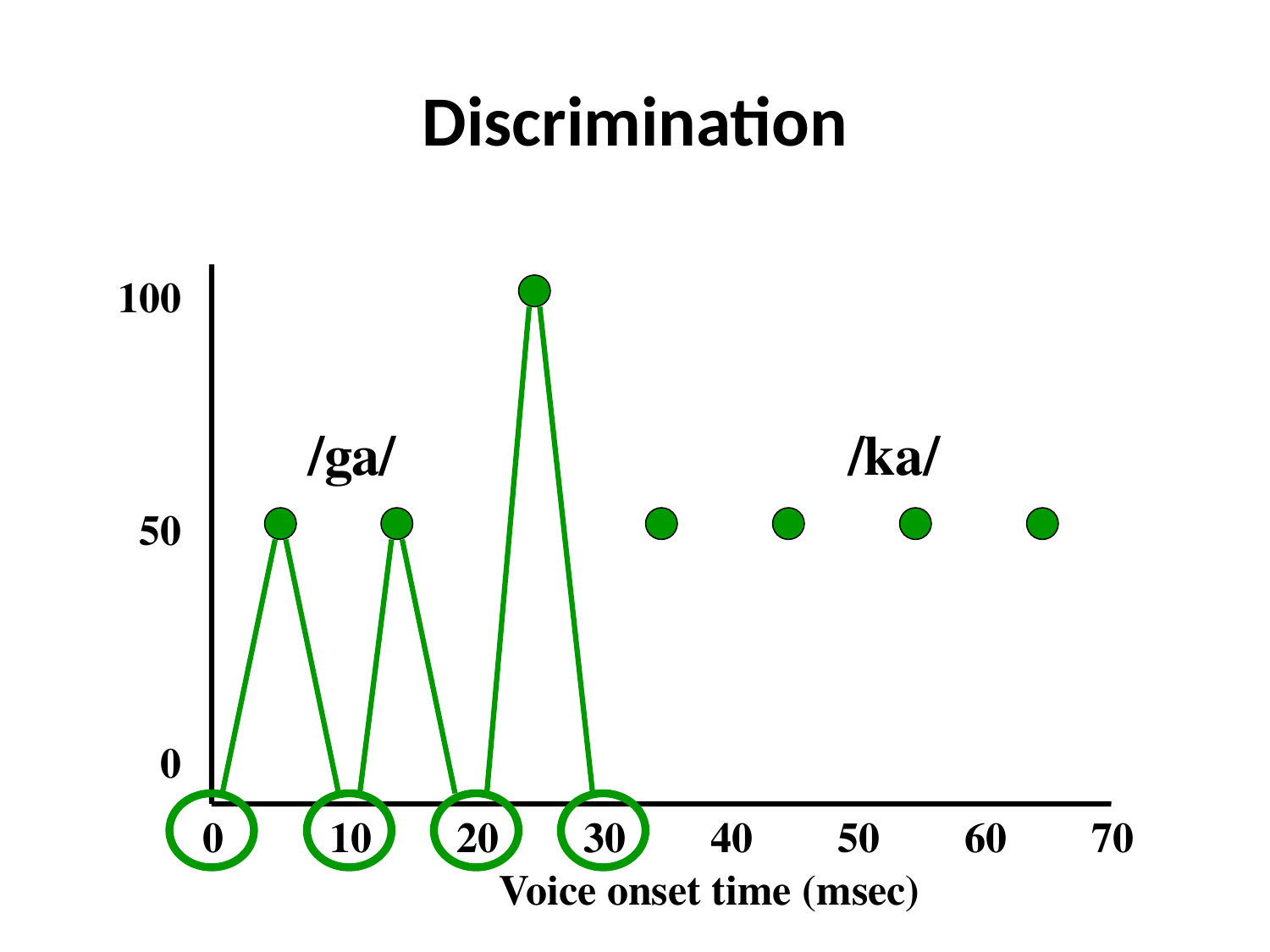

# Discrimination
100

0	10	20	30	40	50	60	70

Voice onset time (msec)
50
0

/ga/
/ka/